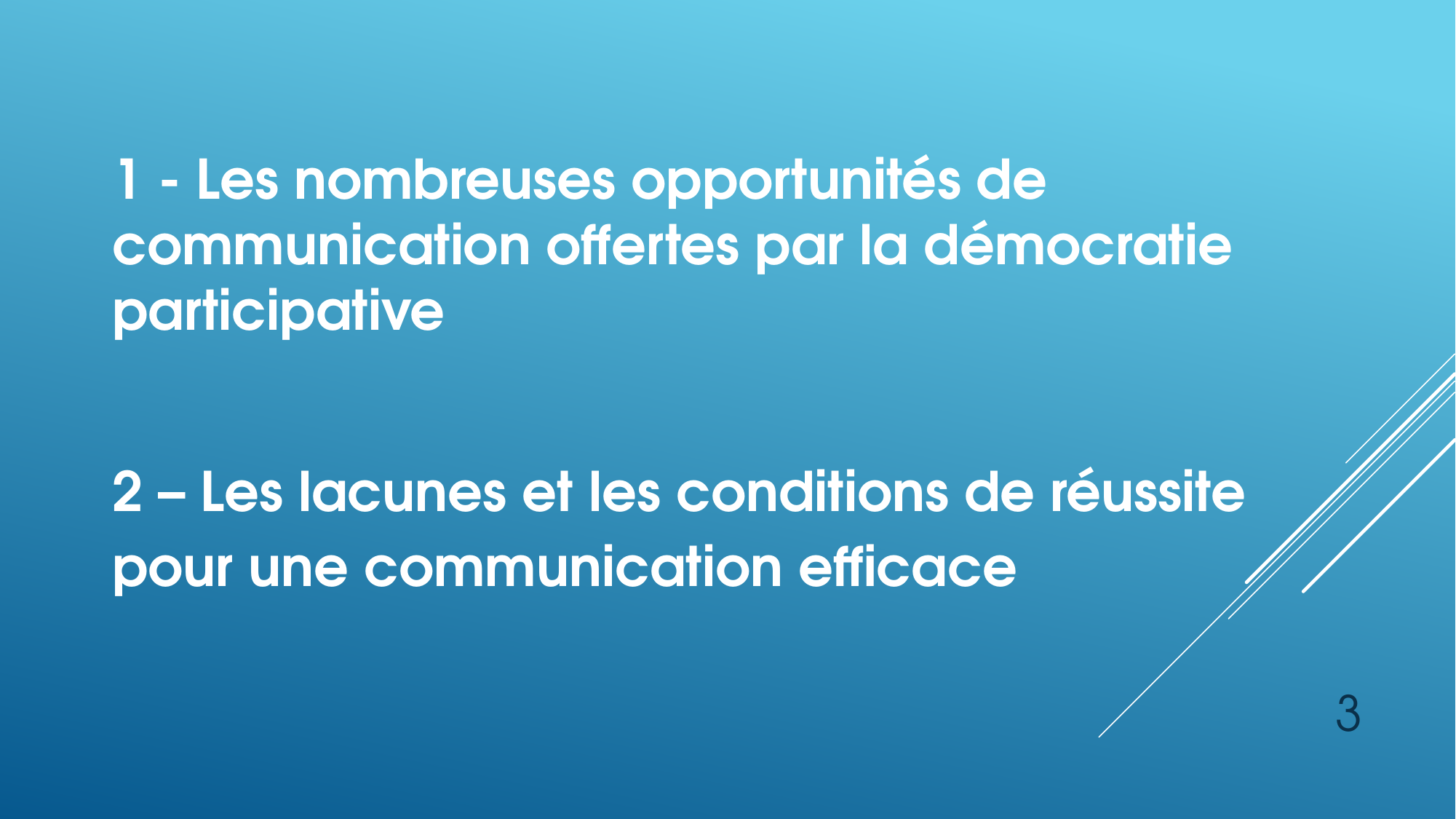

1 - Les nombreuses opportunités de communication offertes par la démocratie participative

2 – Les lacunes et les conditions de réussite pour une communication efficace

3